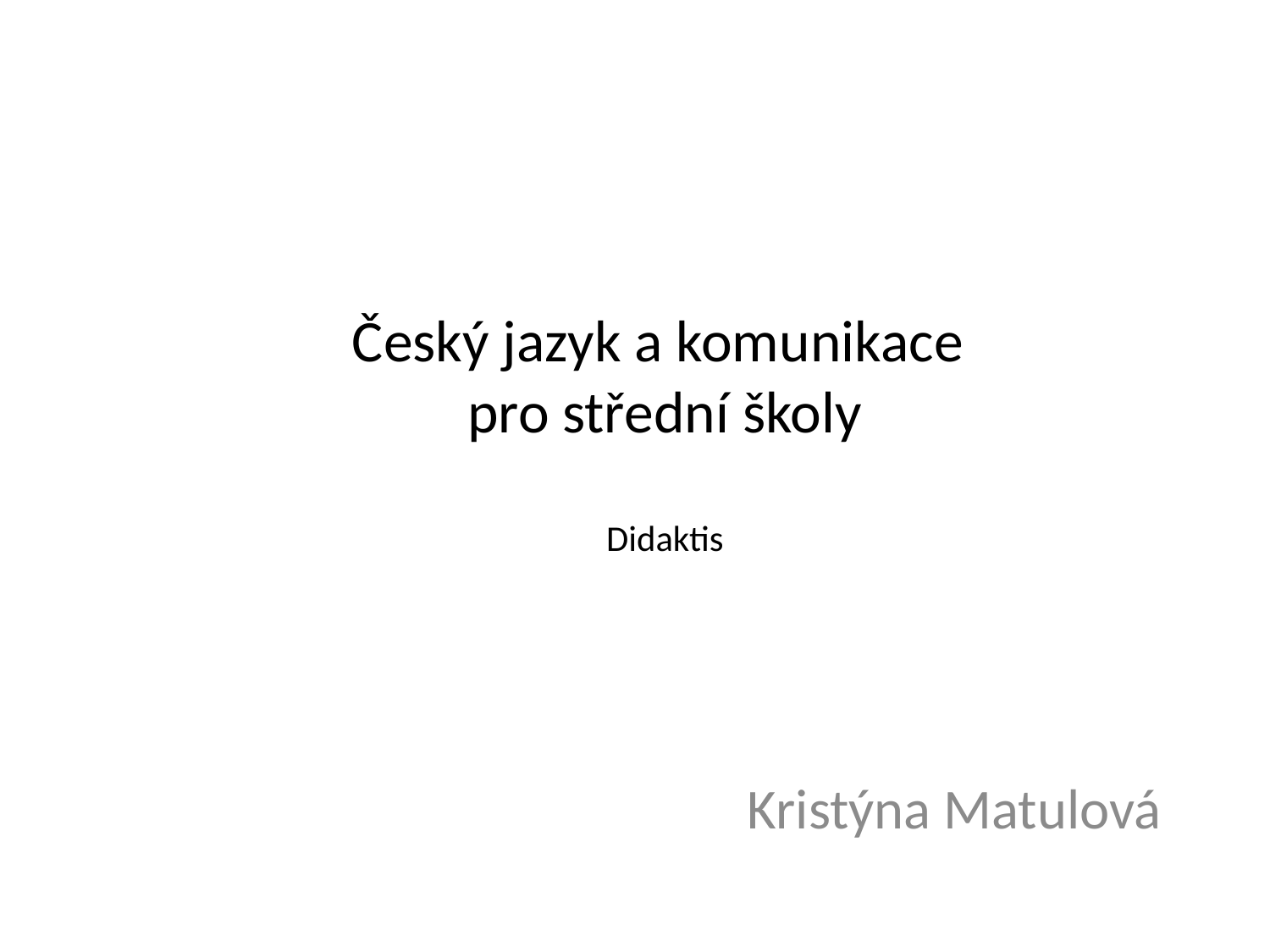

# Český jazyk a komunikace pro střední školy Didaktis
Kristýna Matulová